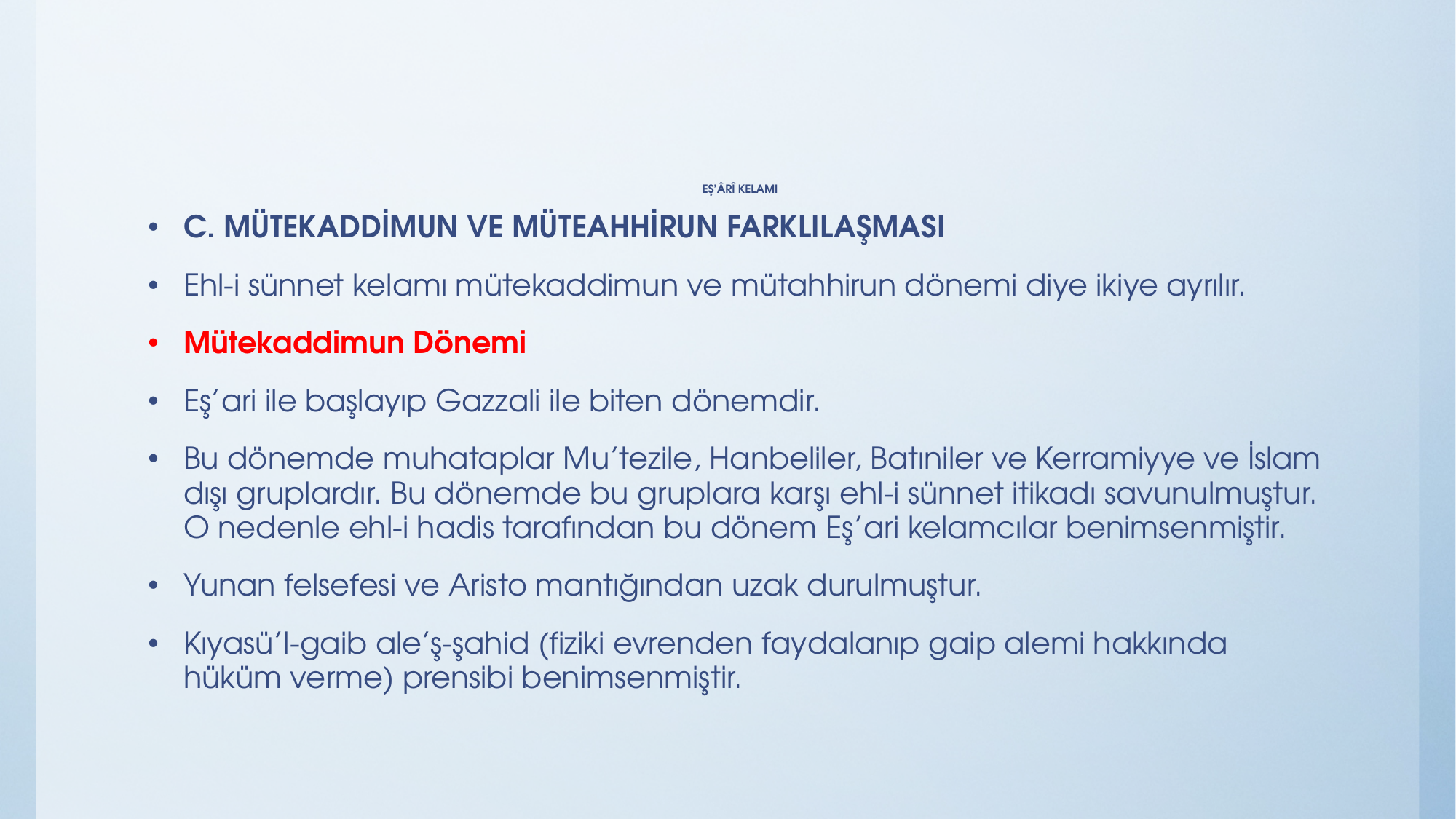

# EŞ’ÂRÎ KELAMI
C. MÜTEKADDİMUN VE MÜTEAHHİRUN FARKLILAŞMASI
Ehl-i sünnet kelamı mütekaddimun ve mütahhirun dönemi diye ikiye ayrılır.
Mütekaddimun Dönemi
Eş’ari ile başlayıp Gazzali ile biten dönemdir.
Bu dönemde muhataplar Mu’tezile, Hanbeliler, Batıniler ve Kerramiyye ve İslam dışı gruplardır. Bu dönemde bu gruplara karşı ehl-i sünnet itikadı savunulmuştur. O nedenle ehl-i hadis tarafından bu dönem Eş’ari kelamcılar benimsenmiştir.
Yunan felsefesi ve Aristo mantığından uzak durulmuştur.
Kıyasü’l-gaib ale’ş-şahid (fiziki evrenden faydalanıp gaip alemi hakkında hüküm verme) prensibi benimsenmiştir.